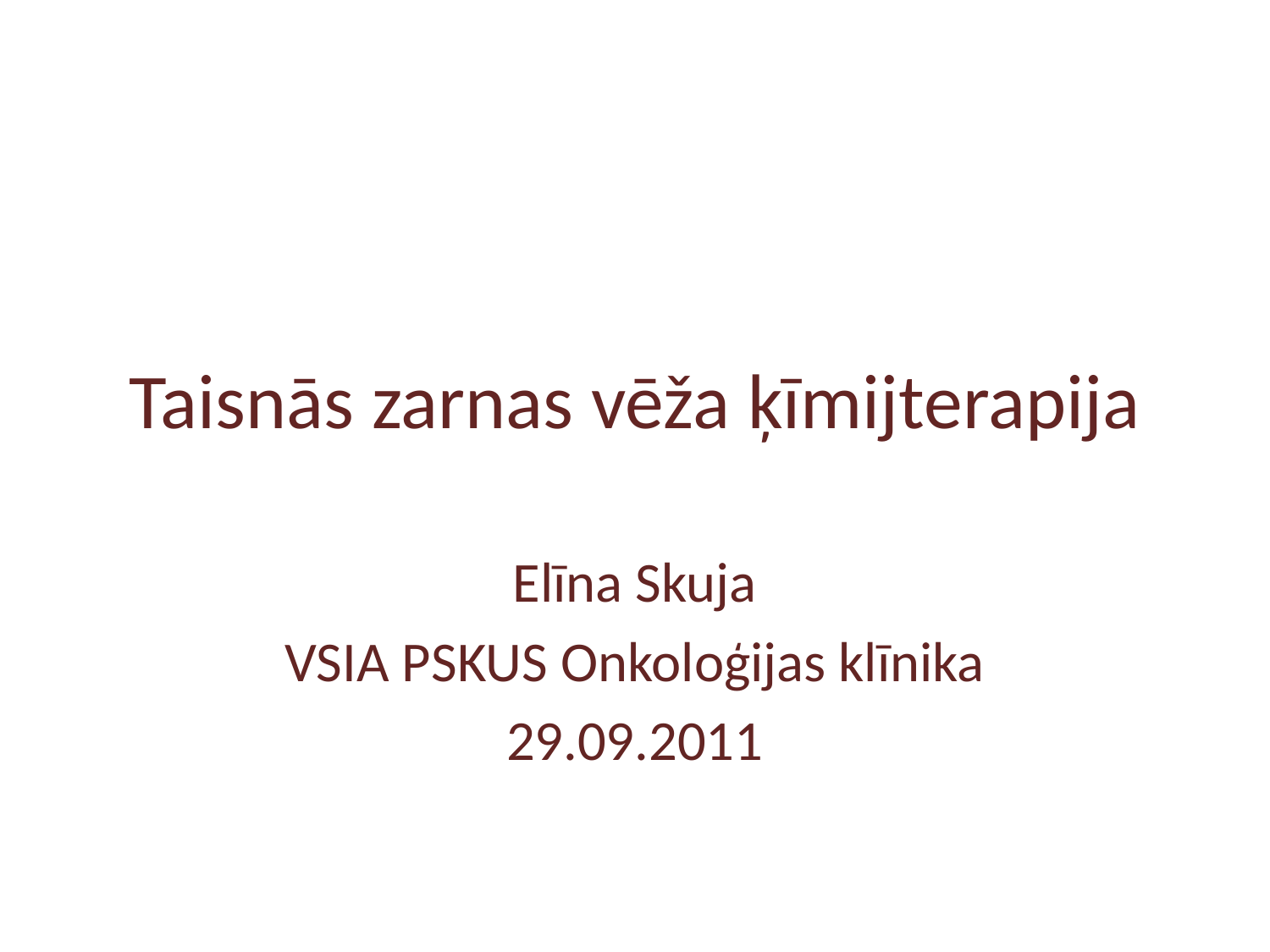

# Taisnās zarnas vēža ķīmijterapija
Elīna Skuja
VSIA PSKUS Onkoloģijas klīnika
29.09.2011